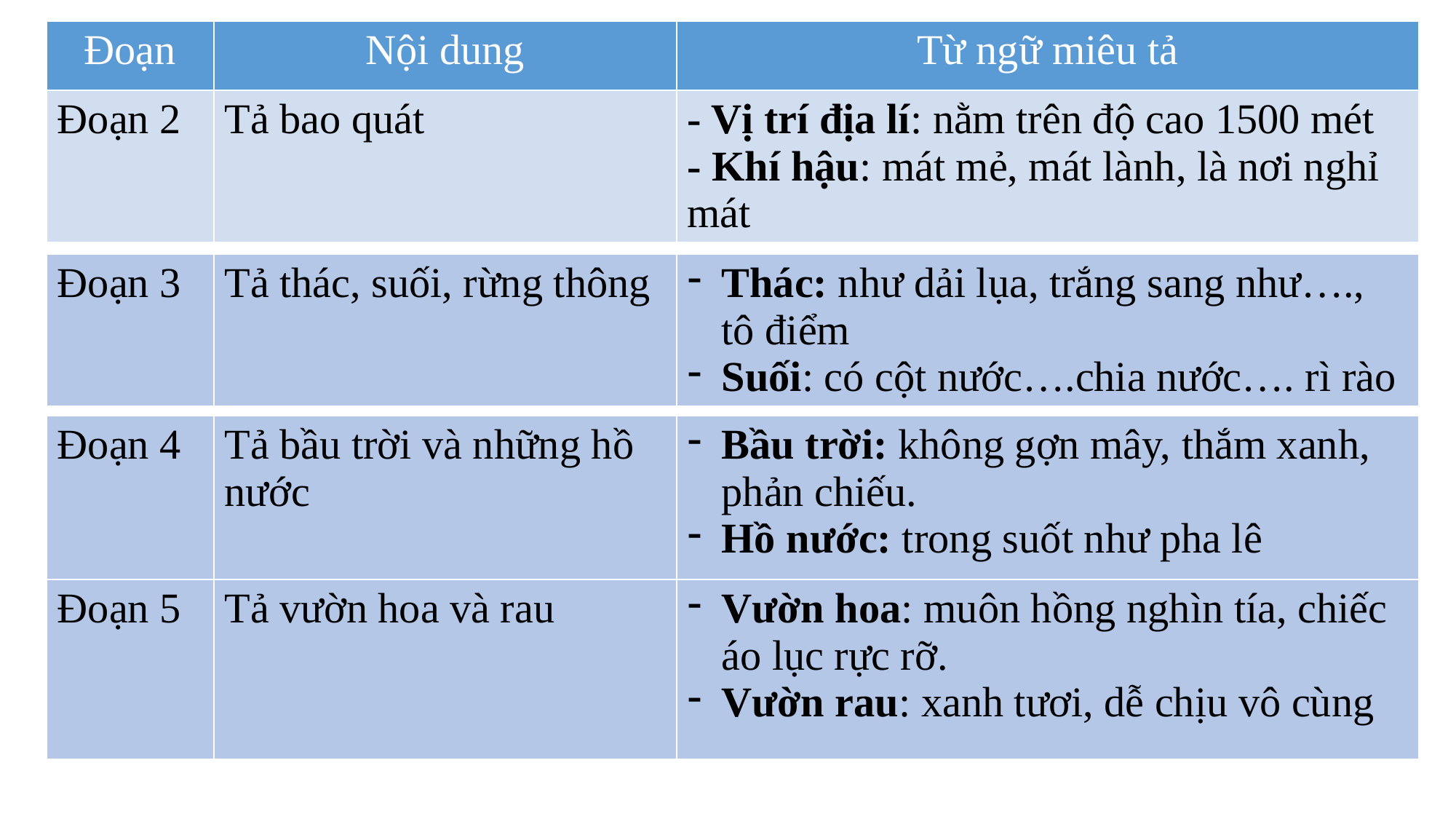

| Đoạn | Nội dung | Từ ngữ miêu tả |
| --- | --- | --- |
| Đoạn 2 | Tả bao quát | - Vị trí địa lí: nằm trên độ cao 1500 mét - Khí hậu: mát mẻ, mát lành, là nơi nghỉ mát |
| Đoạn 3 | Tả thác, suối, rừng thông | Thác: như dải lụa, trắng sang như…., tô điểm Suối: có cột nước….chia nước…. rì rào |
| --- | --- | --- |
| Đoạn 4 | Tả bầu trời và những hồ nước | Bầu trời: không gợn mây, thắm xanh, phản chiếu. Hồ nước: trong suốt như pha lê |
| --- | --- | --- |
| Đoạn 5 | Tả vườn hoa và rau | Vườn hoa: muôn hồng nghìn tía, chiếc áo lục rực rỡ. Vườn rau: xanh tươi, dễ chịu vô cùng |
| --- | --- | --- |